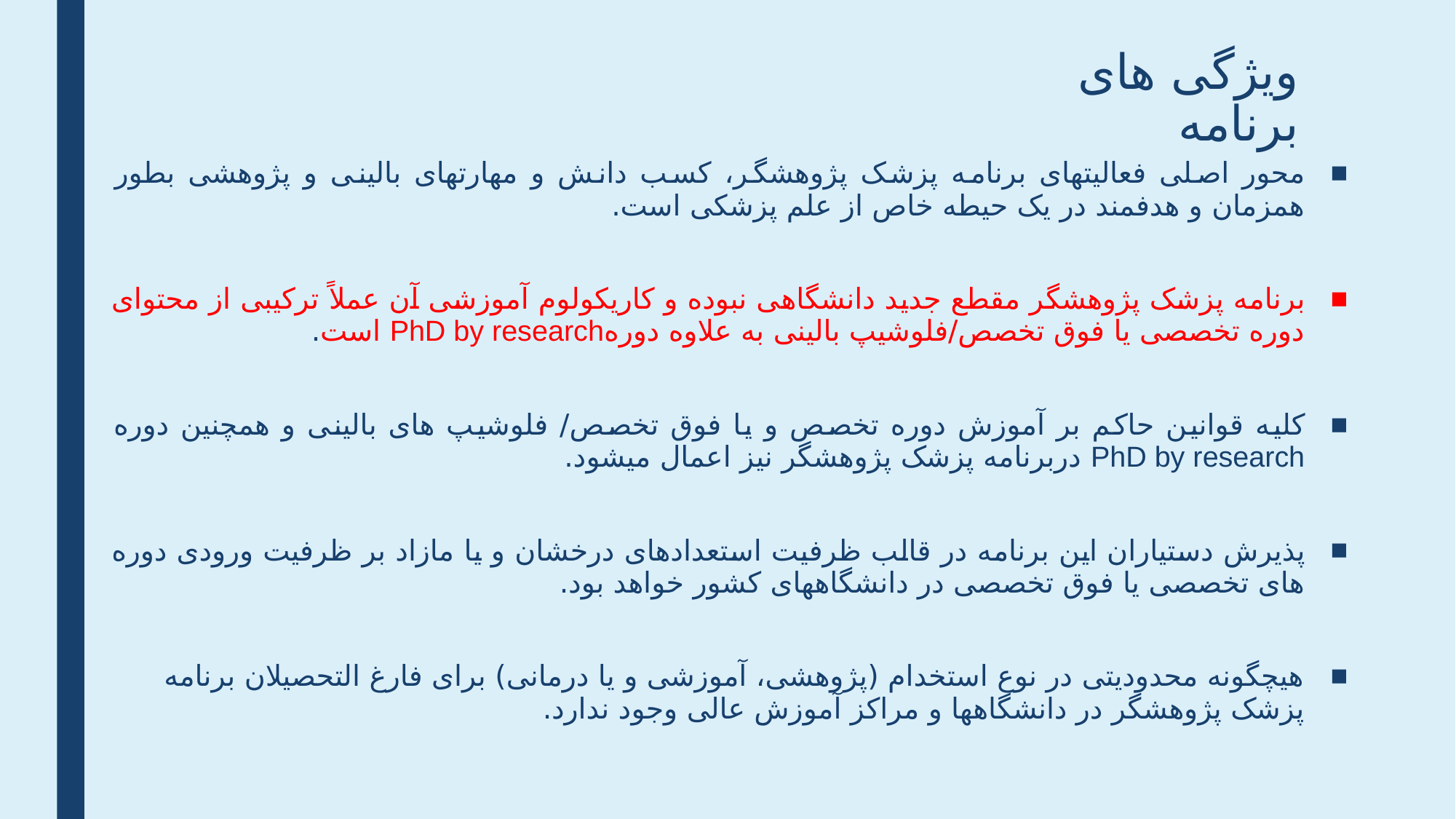

# ویژگی های برنامه
محور اصلی فعالیتهای برنامه پزشک پژوهشگر، کسب دانش و مهارتهای بالینی و پژوهشی بطور همزمان و هدفمند در یک حیطه خاص از علم پزشکی است.

برنامه پزشک پژوهشگر مقطع جدید دانشگاهی نبوده و کاریکولوم آموزشی آن عملاً ترکیبی از محتوای دوره تخصصی یا فوق تخصص/فلوشیپ بالینی به علاوه دورهPhD by research است.

کلیه قوانین حاکم بر آموزش دوره تخصص و یا فوق تخصص/ فلوشیپ های بالینی و همچنین دوره PhD by research دربرنامه پزشک پژوهشگر نیز اعمال میشود.

پذیرش دستیاران این برنامه در قالب ظرفیت استعدادهای درخشان و یا مازاد بر ظرفیت ورودی دوره های تخصصی یا فوق تخصصی در دانشگاههای کشور خواهد بود.

هیچگونه محدودیتی در نوع استخدام (پژوهشی، آموزشی و یا درمانی) برای فارغ التحصیلان برنامه پزشک پژوهشگر در دانشگاهها و مراکز آموزش عالی وجود ندارد.